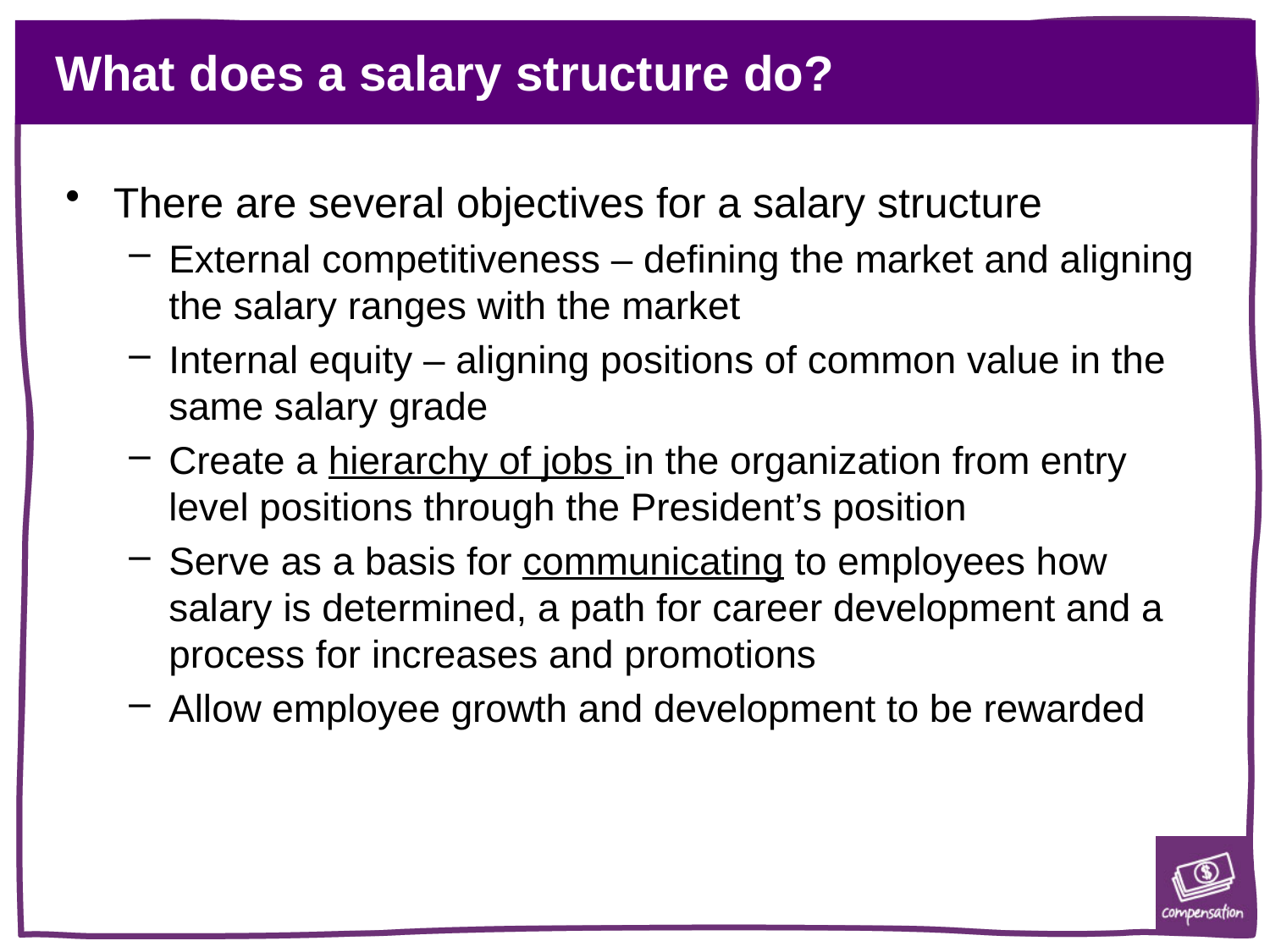

# What does a salary structure do?
There are several objectives for a salary structure
External competitiveness – defining the market and aligning the salary ranges with the market
Internal equity – aligning positions of common value in the same salary grade
Create a hierarchy of jobs in the organization from entry level positions through the President’s position
Serve as a basis for communicating to employees how salary is determined, a path for career development and a process for increases and promotions
Allow employee growth and development to be rewarded